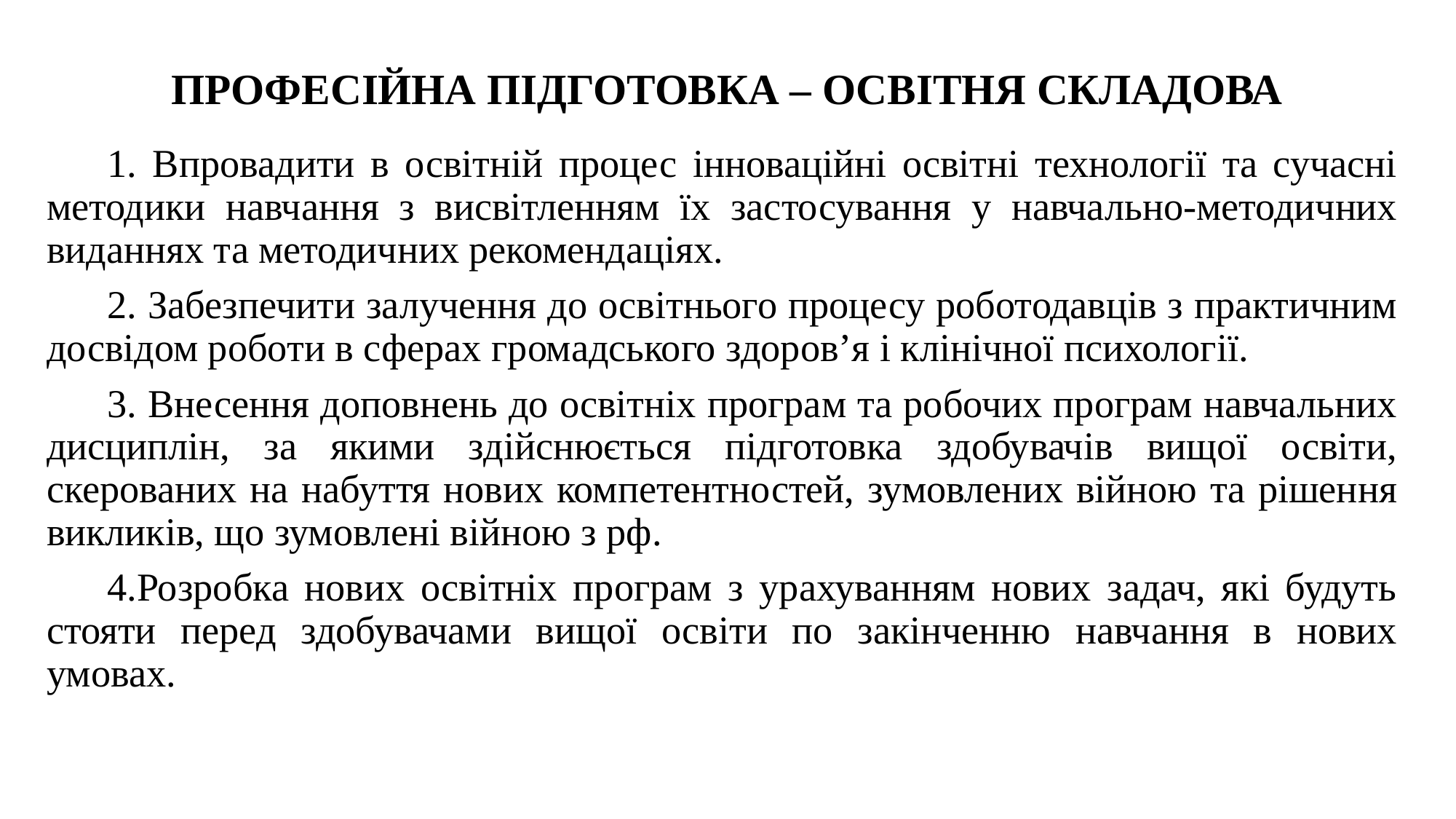

# ПРОФЕСІЙНА ПІДГОТОВКА – ОСВІТНЯ СКЛАДОВА
1. Впровадити в освітній процес інноваційні освітні технології та сучасні методики навчання з висвітленням їх застосування у навчально-методичних виданнях та методичних рекомендаціях.
2. Забезпечити залучення до освітнього процесу роботодавців з практичним досвідом роботи в сферах громадського здоров’я і клінічної психології.
3. Внесення доповнень до освітніх програм та робочих програм навчальних дисциплін, за якими здійснюється підготовка здобувачів вищої освіти, скерованих на набуття нових компетентностей, зумовлених війною та рішення викликів, що зумовлені війною з рф.
4.Розробка нових освітніх програм з урахуванням нових задач, які будуть стояти перед здобувачами вищої освіти по закінченню навчання в нових умовах.